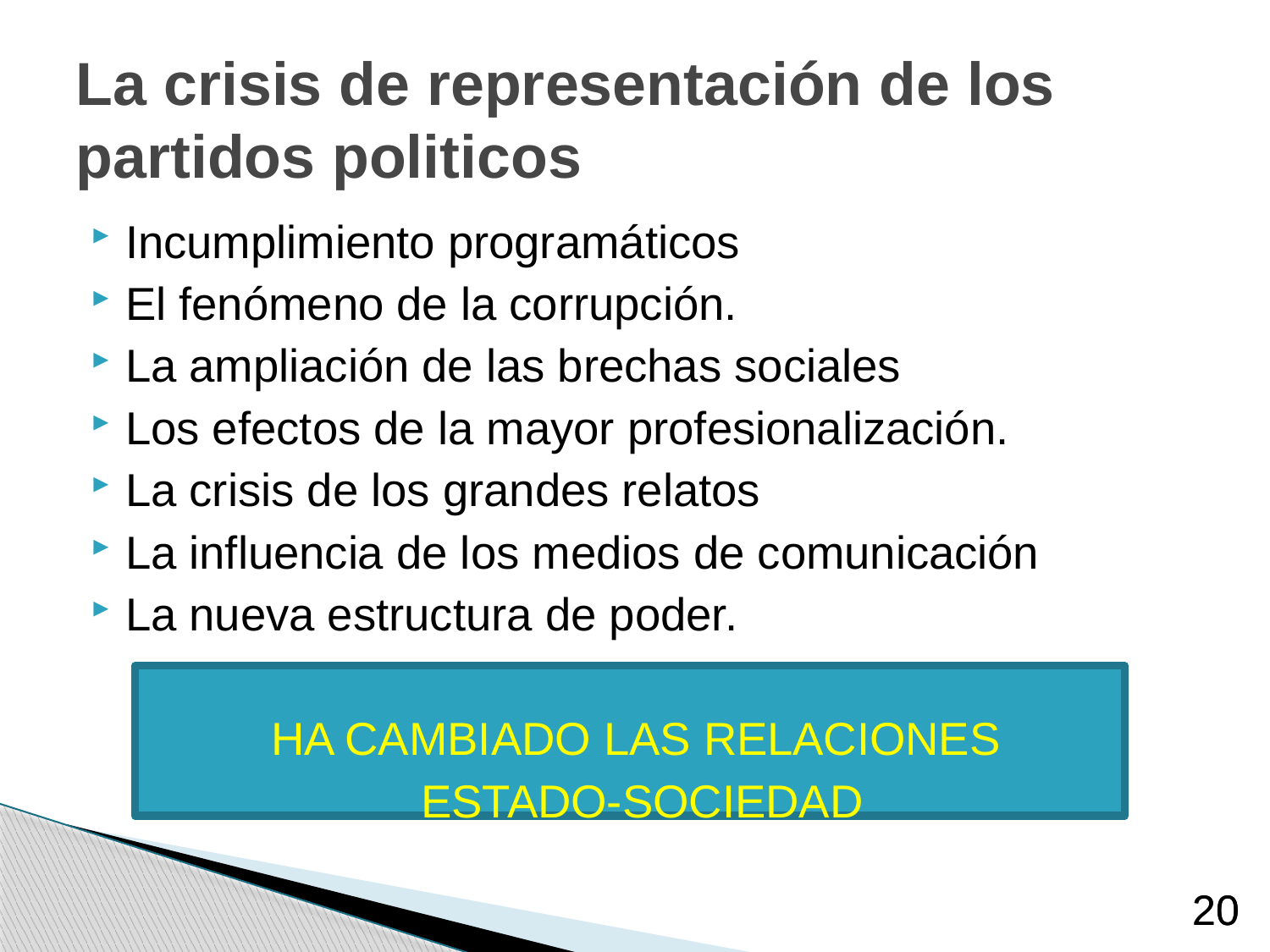

# La crisis de representación de los partidos politicos
Incumplimiento programáticos
El fenómeno de la corrupción.
La ampliación de las brechas sociales
Los efectos de la mayor profesionalización.
La crisis de los grandes relatos
La influencia de los medios de comunicación
La nueva estructura de poder.

HA CAMBIADO LAS RELACIONES
ESTADO-SOCIEDAD

20
20